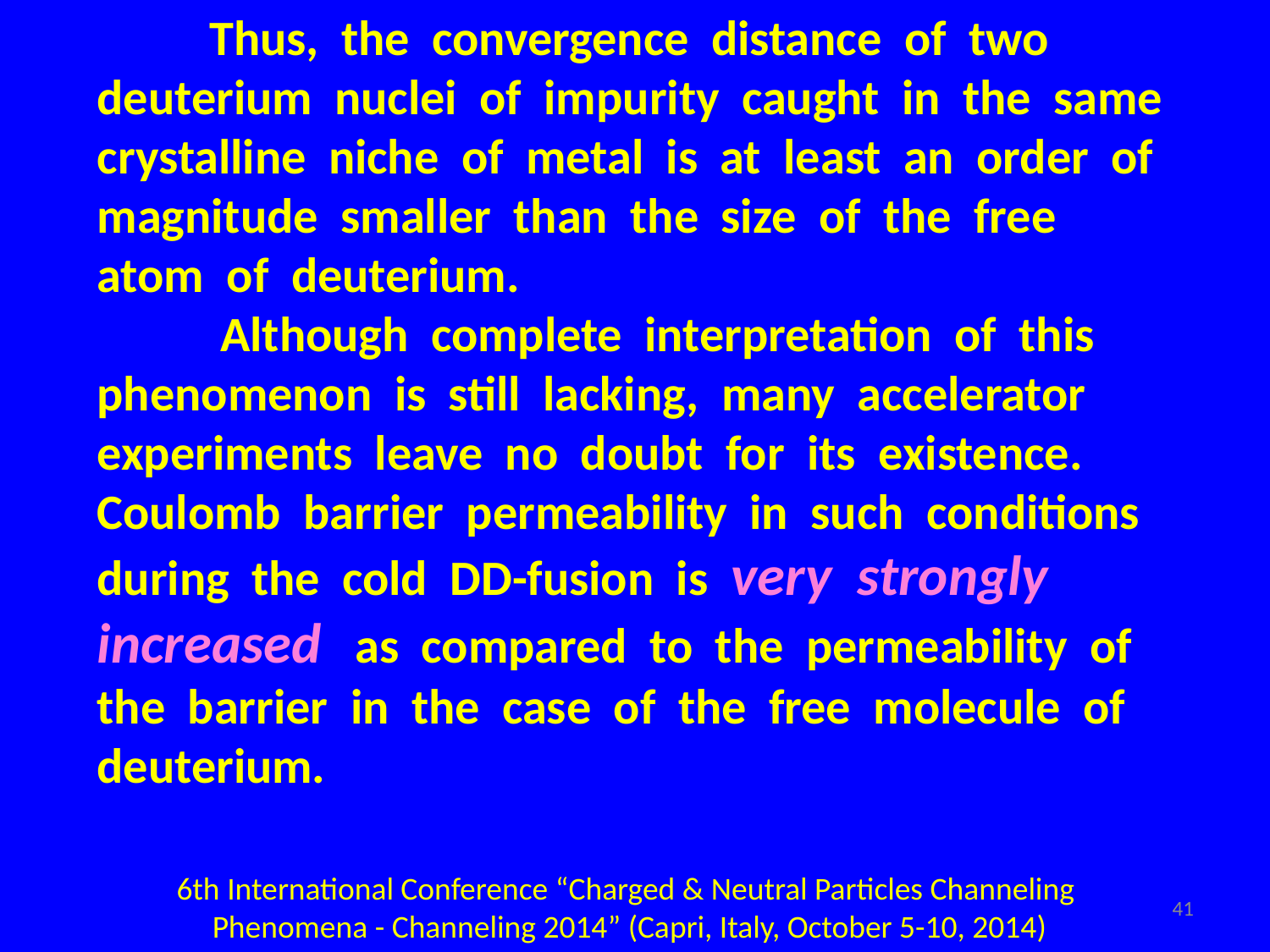

Thus,  the  convergence  distance  of  two deuterium  nuclei  of  impurity  caught  in  the  same crystalline  niche  of  metal  is  at  least  an  order  of  magnitude  smaller  than  the  size  of  the  free  atom  of  deuterium.
           Although  complete  interpretation  of  this phenomenon  is  still  lacking,  many  accelerator experiments  leave  no  doubt  for  its  existence. Coulomb  barrier  permeability  in  such  conditions during  the  cold  DD-fusion  is  very  strongly increased   as  compared  to  the  permeability  of the  barrier  in  the  case  of  the  free  molecule  of deuterium.
6th International Conference “Charged & Neutral Particles Channeling
Phenomena - Channeling 2014” (Capri, Italy, October 5-10, 2014)
41